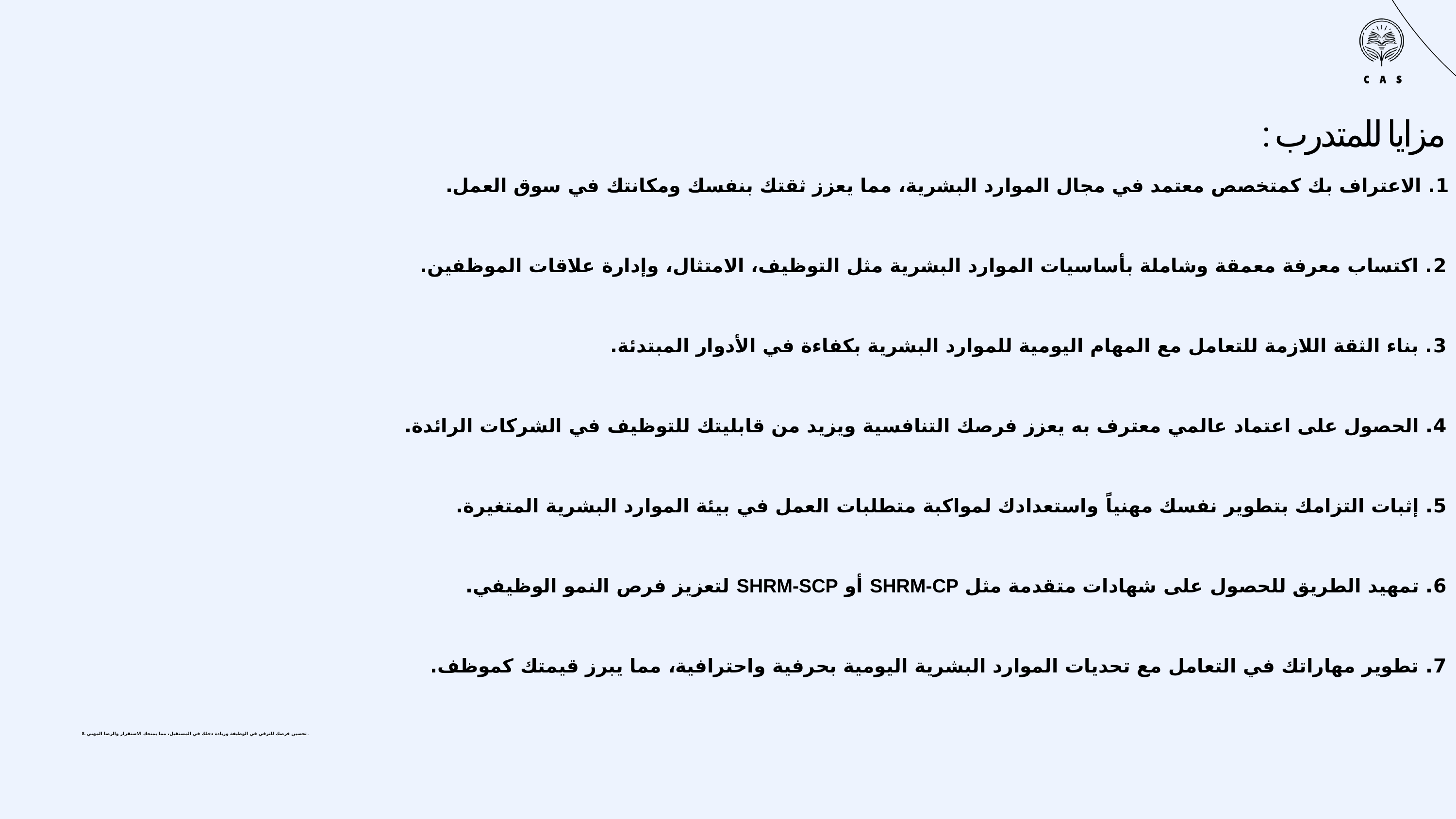

مزايا للمتدرب :

1. الاعتراف بك كمتخصص معتمد في مجال الموارد البشرية، مما يعزز ثقتك بنفسك ومكانتك في سوق العمل.

2. اكتساب معرفة معمقة وشاملة بأساسيات الموارد البشرية مثل التوظيف، الامتثال، وإدارة علاقات الموظفين.

3. بناء الثقة اللازمة للتعامل مع المهام اليومية للموارد البشرية بكفاءة في الأدوار المبتدئة.

4. الحصول على اعتماد عالمي معترف به يعزز فرصك التنافسية ويزيد من قابليتك للتوظيف في الشركات الرائدة.

5. إثبات التزامك بتطوير نفسك مهنياً واستعدادك لمواكبة متطلبات العمل في بيئة الموارد البشرية المتغيرة.

6. تمهيد الطريق للحصول على شهادات متقدمة مثل SHRM-CP أو SHRM-SCP لتعزيز فرص النمو الوظيفي.

7. تطوير مهاراتك في التعامل مع تحديات الموارد البشرية اليومية بحرفية واحترافية، مما يبرز قيمتك كموظف.

8. تحسين فرصك للترقي في الوظيفة وزيادة دخلك في المستقبل، مما يمنحك الاستقرار والرضا المهني.